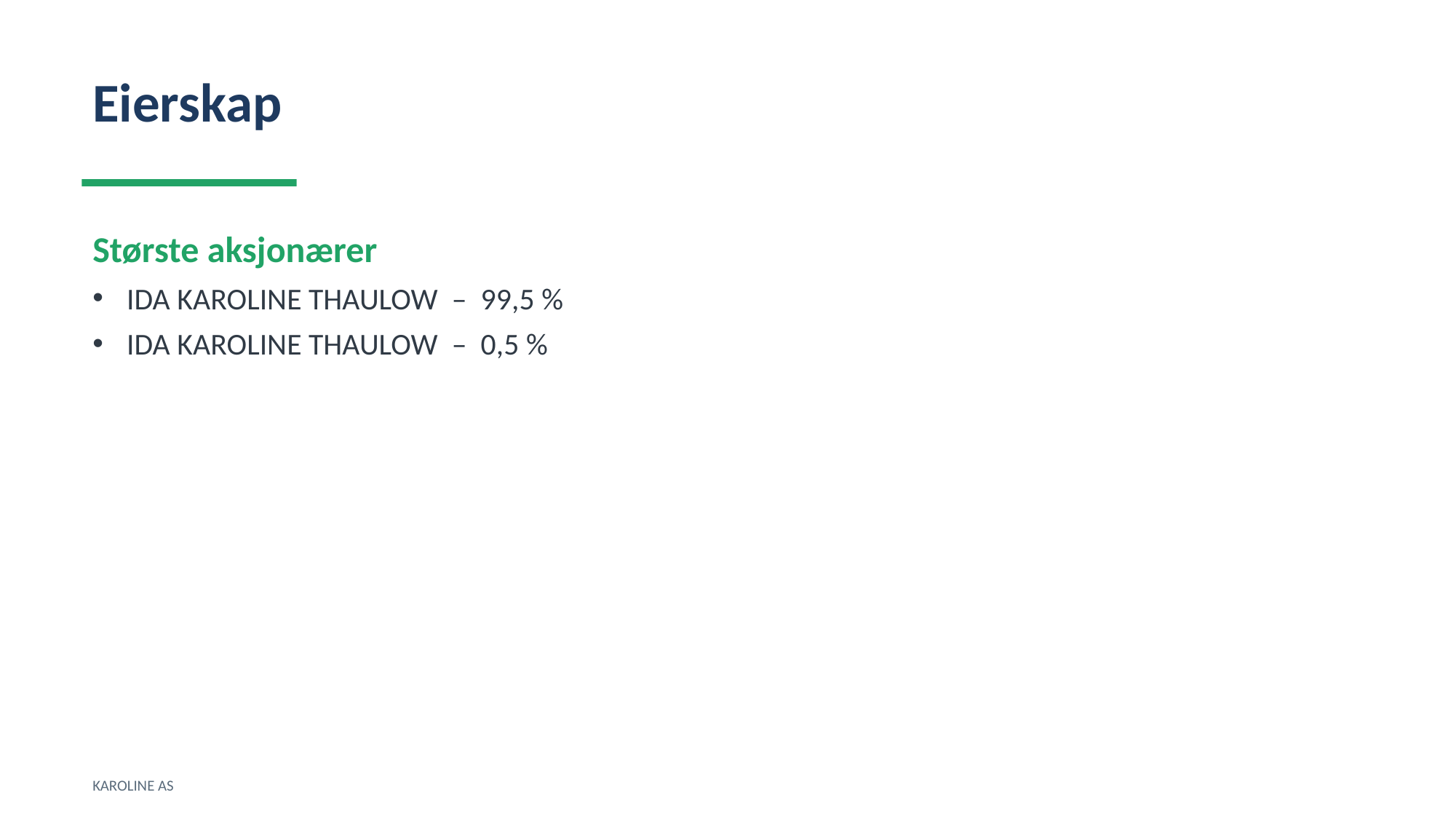

Eierskap

Største aksjonærer
IDA KAROLINE THAULOW  –  99,5 %
IDA KAROLINE THAULOW  –  0,5 %
KAROLINE AS